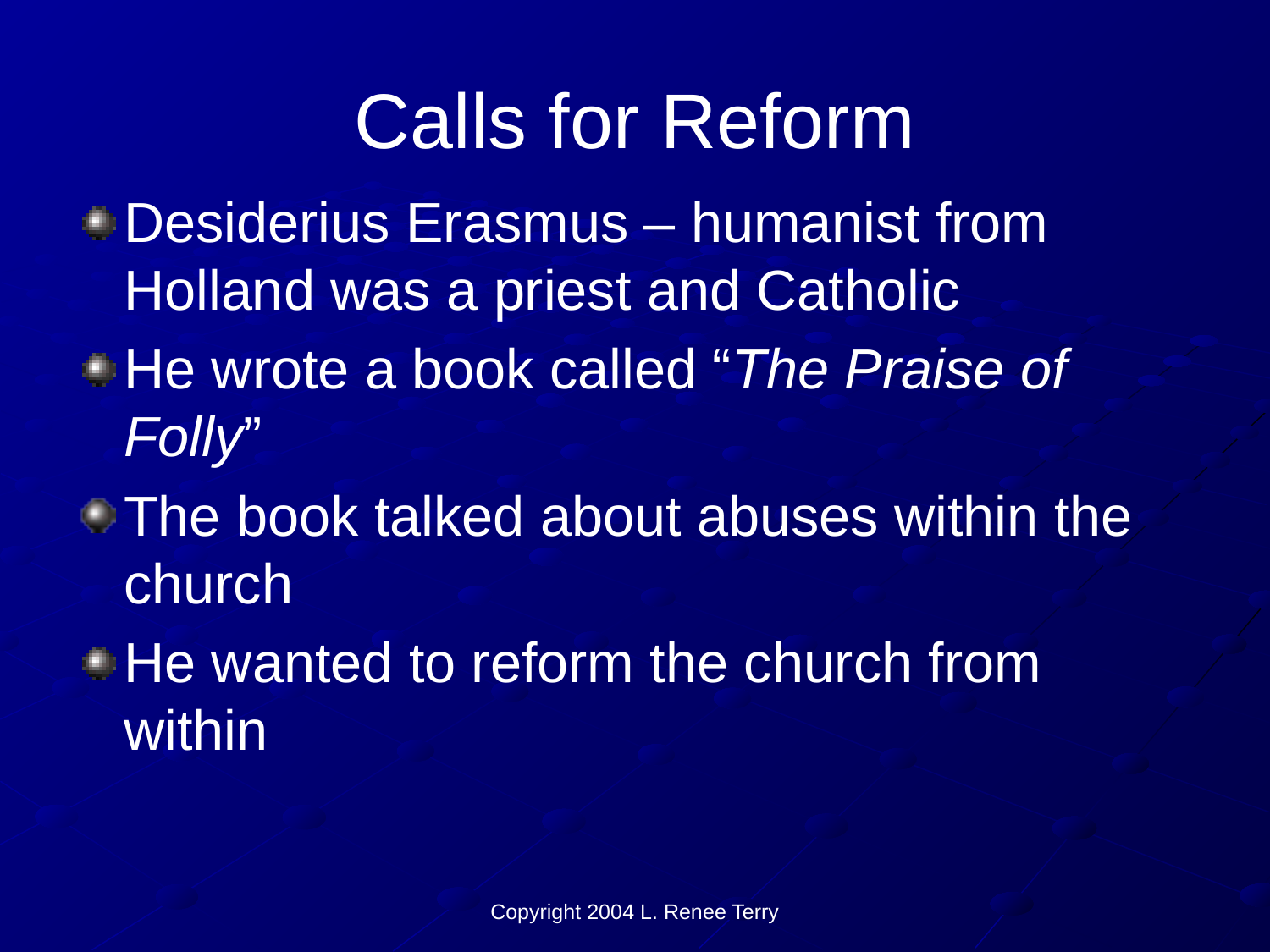

# Calls for Reform
Desiderius Erasmus – humanist from Holland was a priest and Catholic
He wrote a book called “The Praise of Folly”
The book talked about abuses within the church
He wanted to reform the church from within
Copyright 2004 L. Renee Terry